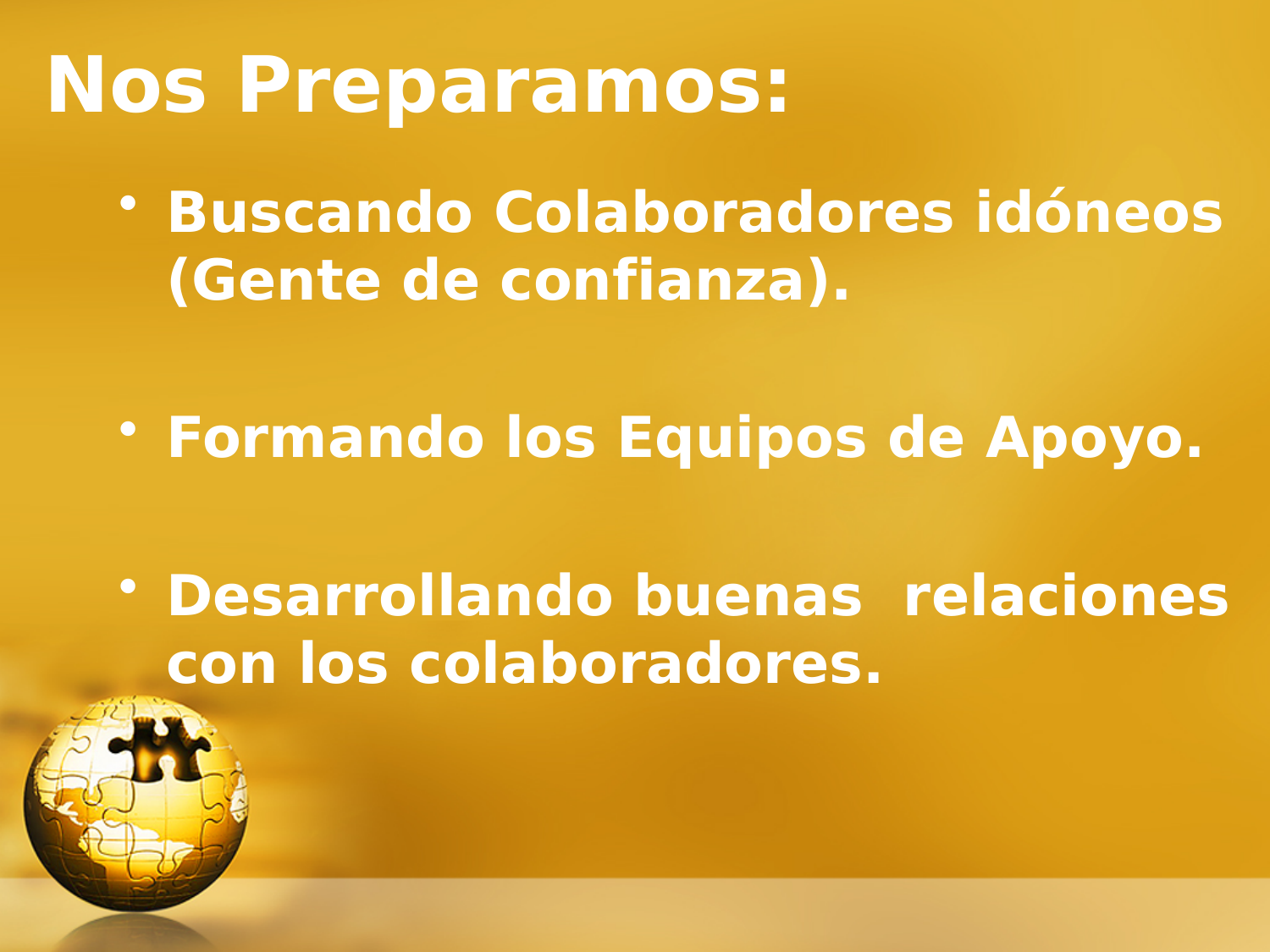

# Nos Preparamos:
Buscando Colaboradores idóneos  (Gente de confianza).

Formando los Equipos de Apoyo.

Desarrollando buenas  relaciones con los colaboradores.